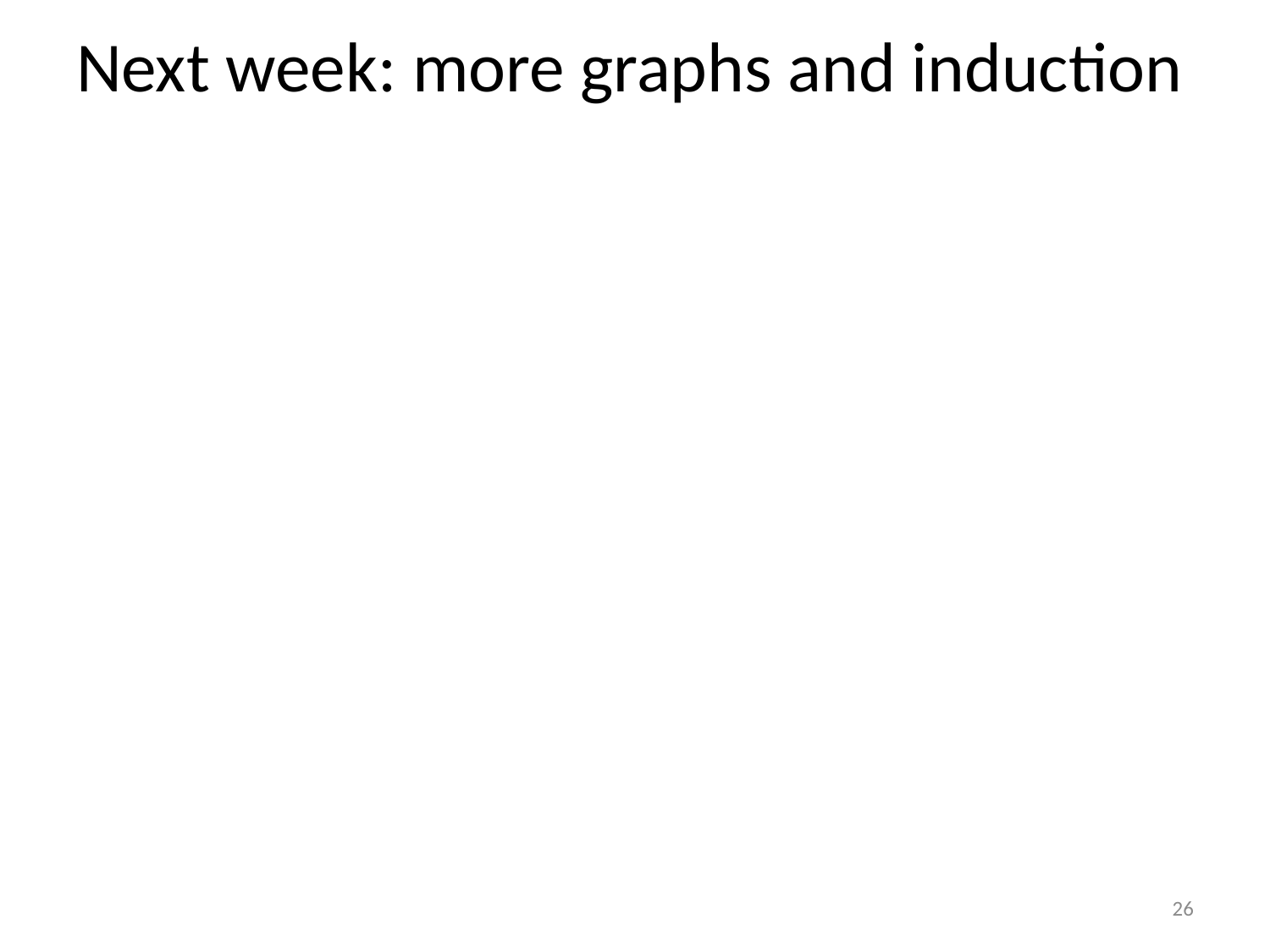

# Next week: more graphs and induction

26